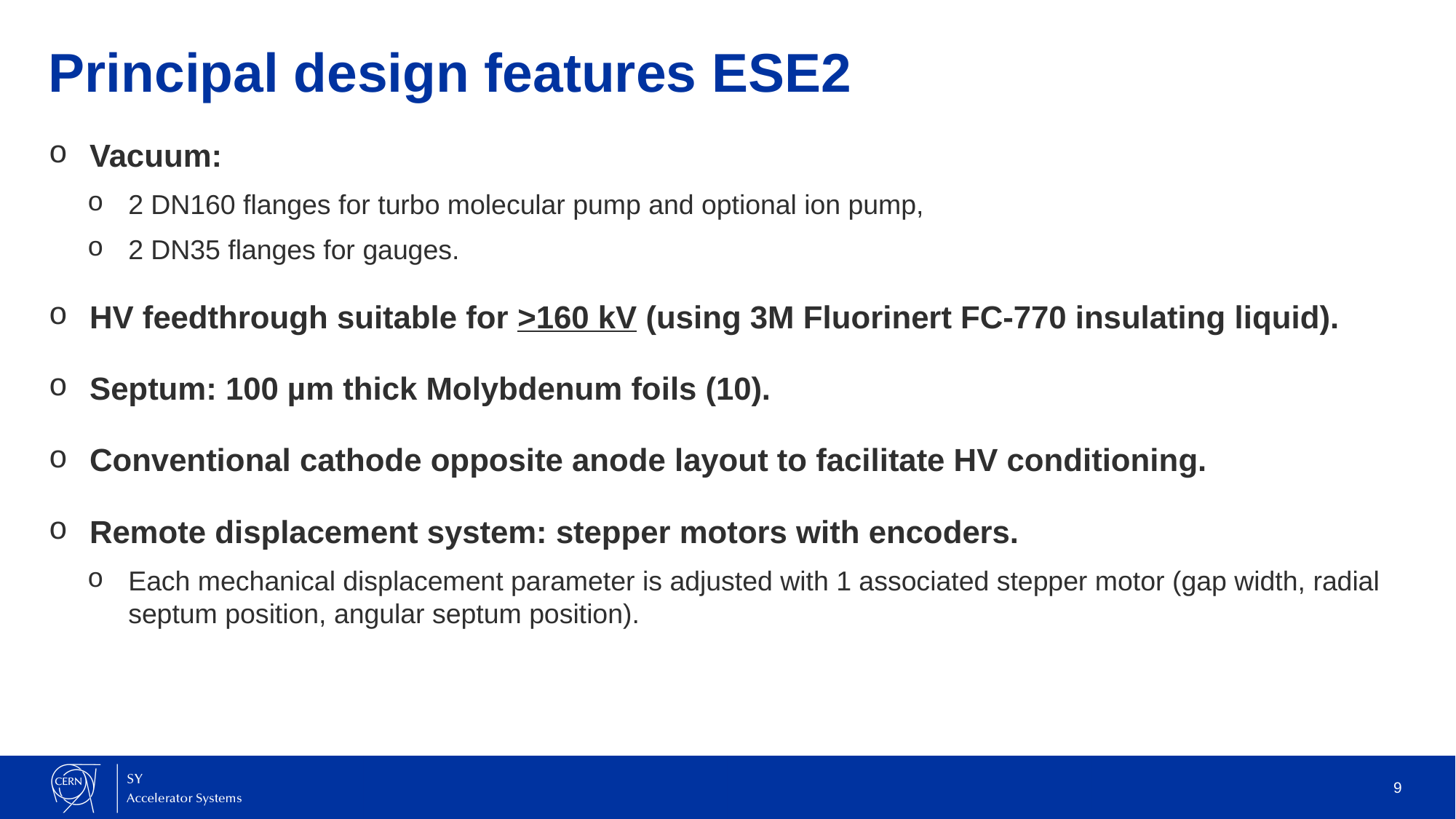

# Principal design features ESE2
Vacuum:
2 DN160 flanges for turbo molecular pump and optional ion pump,
2 DN35 flanges for gauges.
HV feedthrough suitable for >160 kV (using 3M Fluorinert FC-770 insulating liquid).
Septum: 100 µm thick Molybdenum foils (10).
Conventional cathode opposite anode layout to facilitate HV conditioning.
Remote displacement system: stepper motors with encoders.
Each mechanical displacement parameter is adjusted with 1 associated stepper motor (gap width, radial septum position, angular septum position).

9